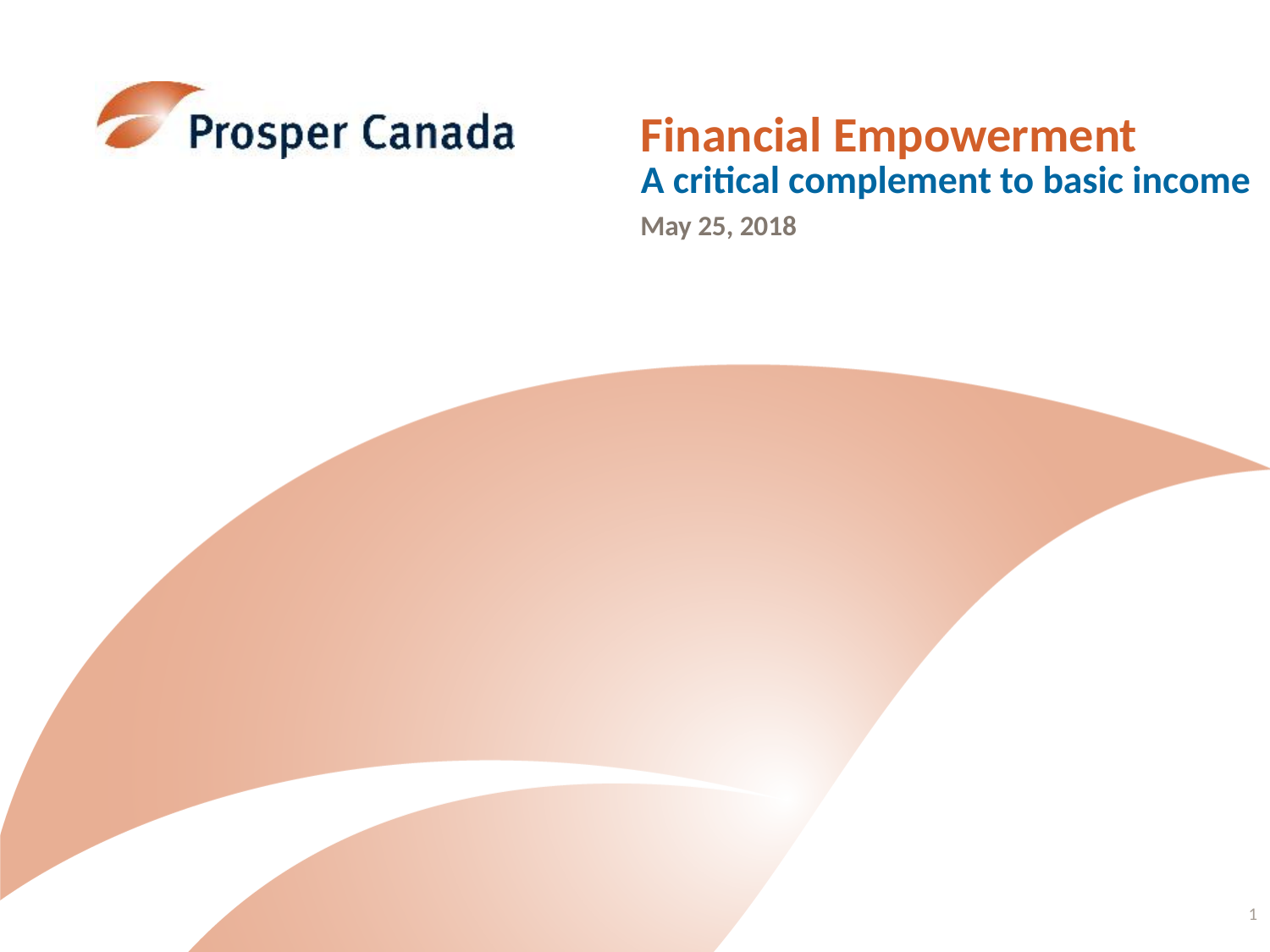

# Financial Empowerment
A critical complement to basic income
May 25, 2018
1